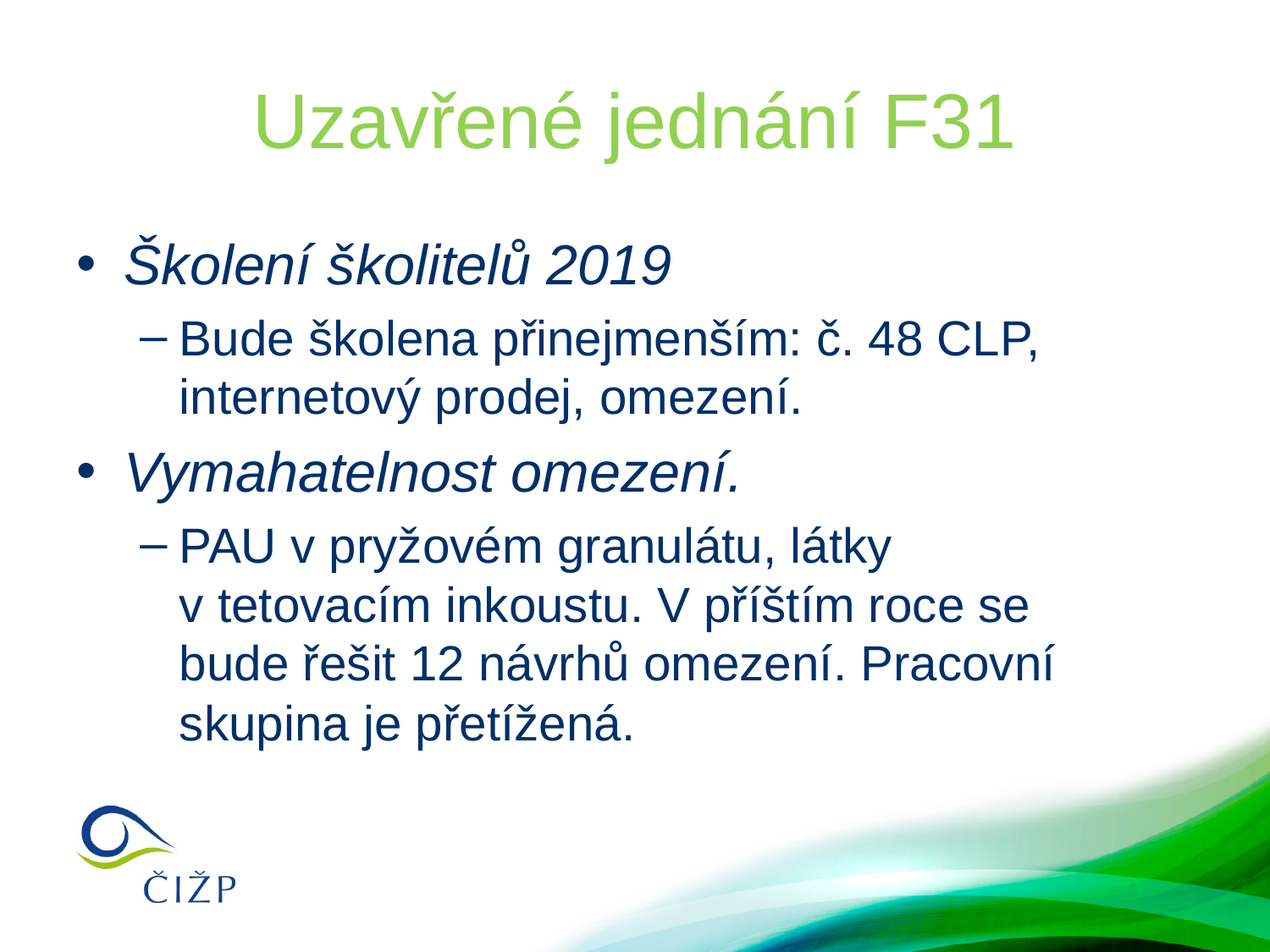

# Uzavřené jednání F31
Školení školitelů 2019
Bude školena přinejmenším: č. 48 CLP, internetový prodej, omezení.
Vymahatelnost omezení.
PAU v pryžovém granulátu, látky v tetovacím inkoustu. V příštím roce se bude řešit 12 návrhů omezení. Pracovní skupina je přetížená.